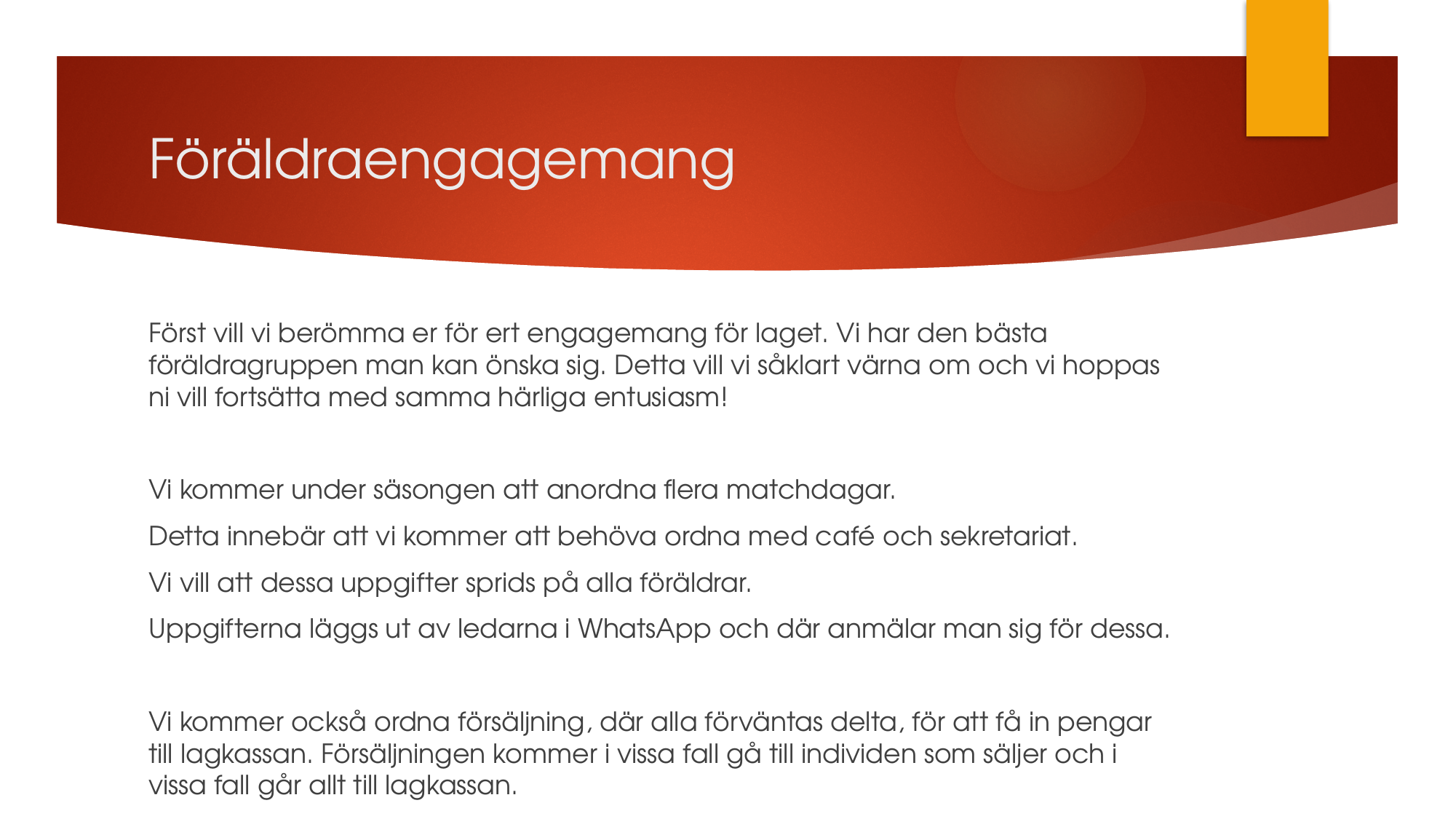

# Föräldraengagemang
Först vill vi berömma er för ert engagemang för laget. Vi har den bästa föräldragruppen man kan önska sig. Detta vill vi såklart värna om och vi hoppas ni vill fortsätta med samma härliga entusiasm!

Vi kommer under säsongen att anordna flera matchdagar.
Detta innebär att vi kommer att behöva ordna med café och sekretariat.
Vi vill att dessa uppgifter sprids på alla föräldrar.
Uppgifterna läggs ut av ledarna i WhatsApp och där anmälar man sig för dessa.

Vi kommer också ordna försäljning, där alla förväntas delta, för att få in pengar till lagkassan. Försäljningen kommer i vissa fall gå till individen som säljer och i vissa fall går allt till lagkassan.